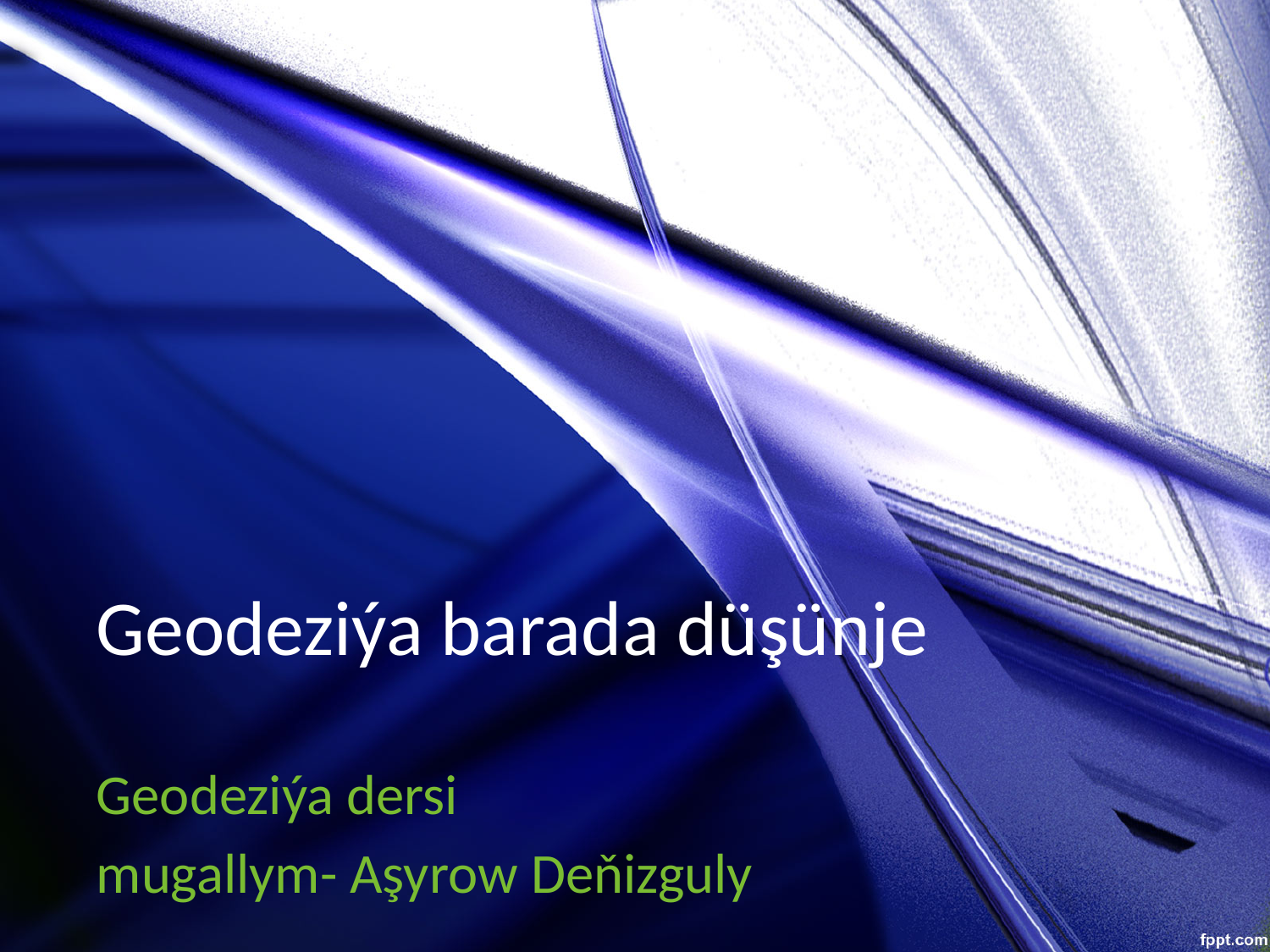

# Geodeziýa barada düşünje
Geodeziýa dersi
mugallym- Aşyrow Deňizguly